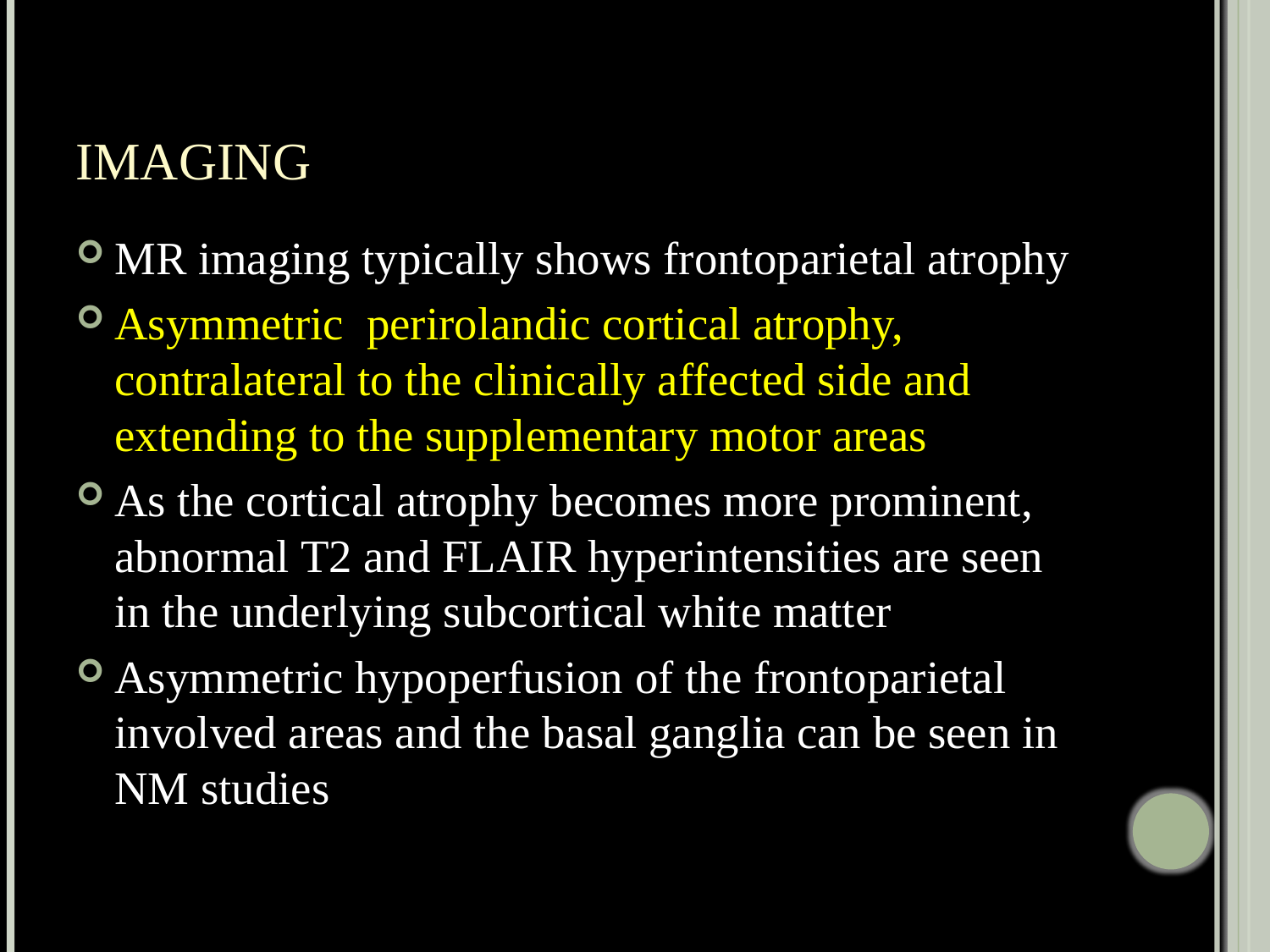

# Imaging
MR imaging typically shows frontoparietal atrophy
Asymmetric  perirolandic cortical atrophy, contralateral to the clinically affected side and extending to the supplementary motor areas
As the cortical atrophy becomes more prominent, abnormal T2 and FLAIR hyperintensities are seen in the underlying subcortical white matter
Asymmetric hypoperfusion of the frontoparietal involved areas and the basal ganglia can be seen in NM studies